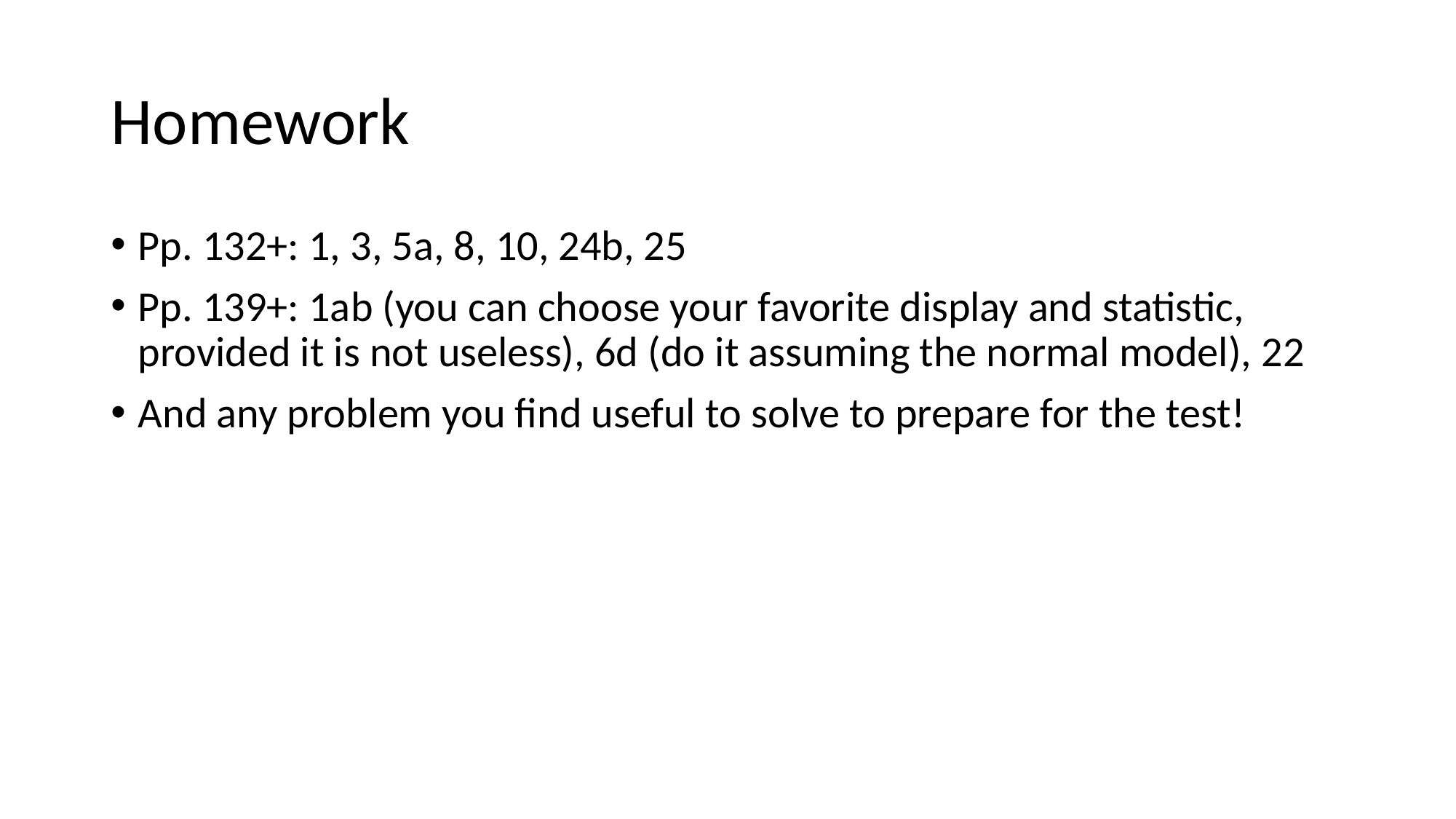

# Homework
Pp. 132+: 1, 3, 5a, 8, 10, 24b, 25
Pp. 139+: 1ab (you can choose your favorite display and statistic, provided it is not useless), 6d (do it assuming the normal model), 22
And any problem you find useful to solve to prepare for the test!